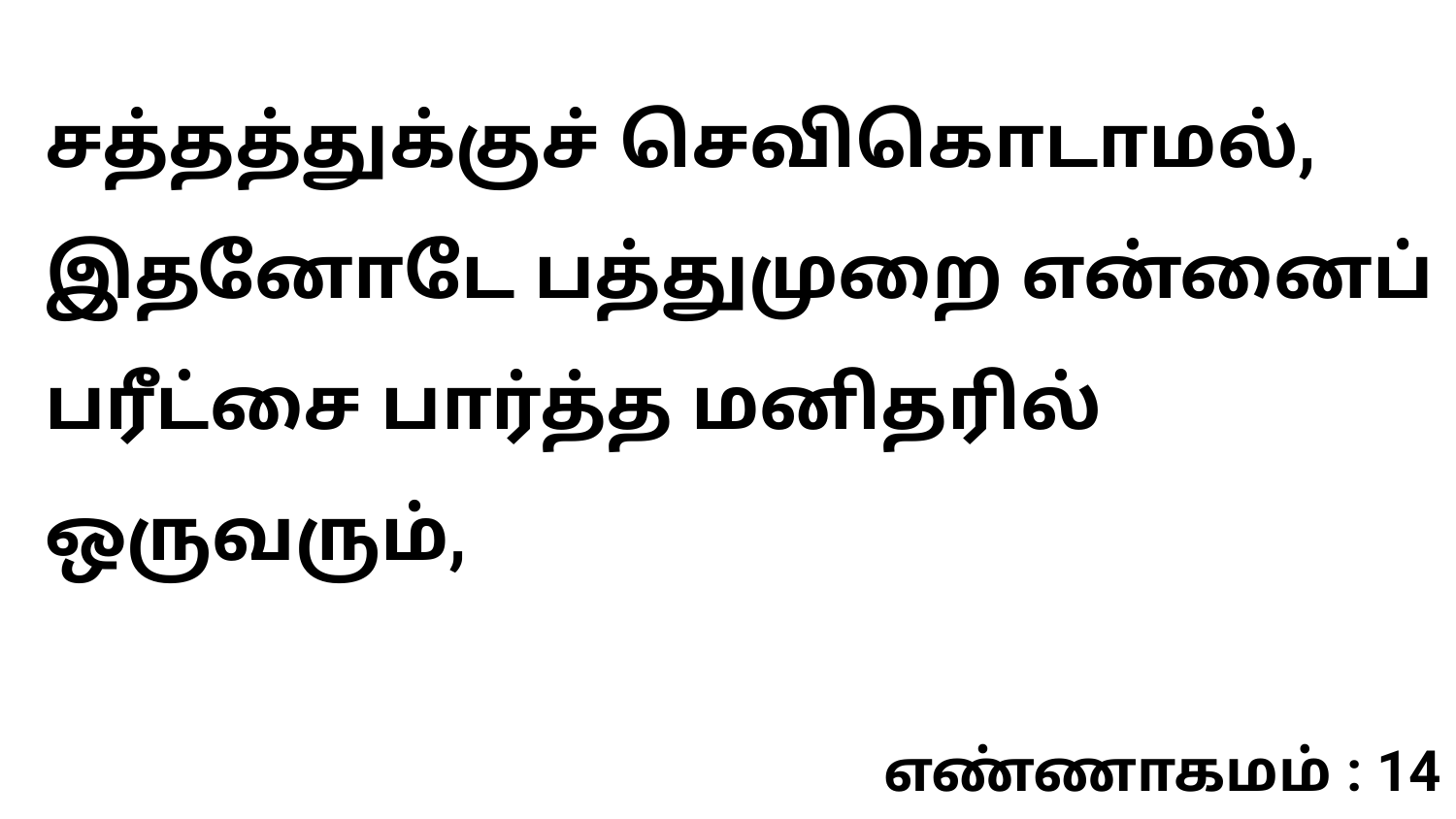

சத்தத்துக்குச் செவிகொடாமல், இதனோடே பத்துமுறை என்னைப் பரீட்சை பார்த்த மனிதரில் ஒருவரும்,
எண்ணாகமம் : 14